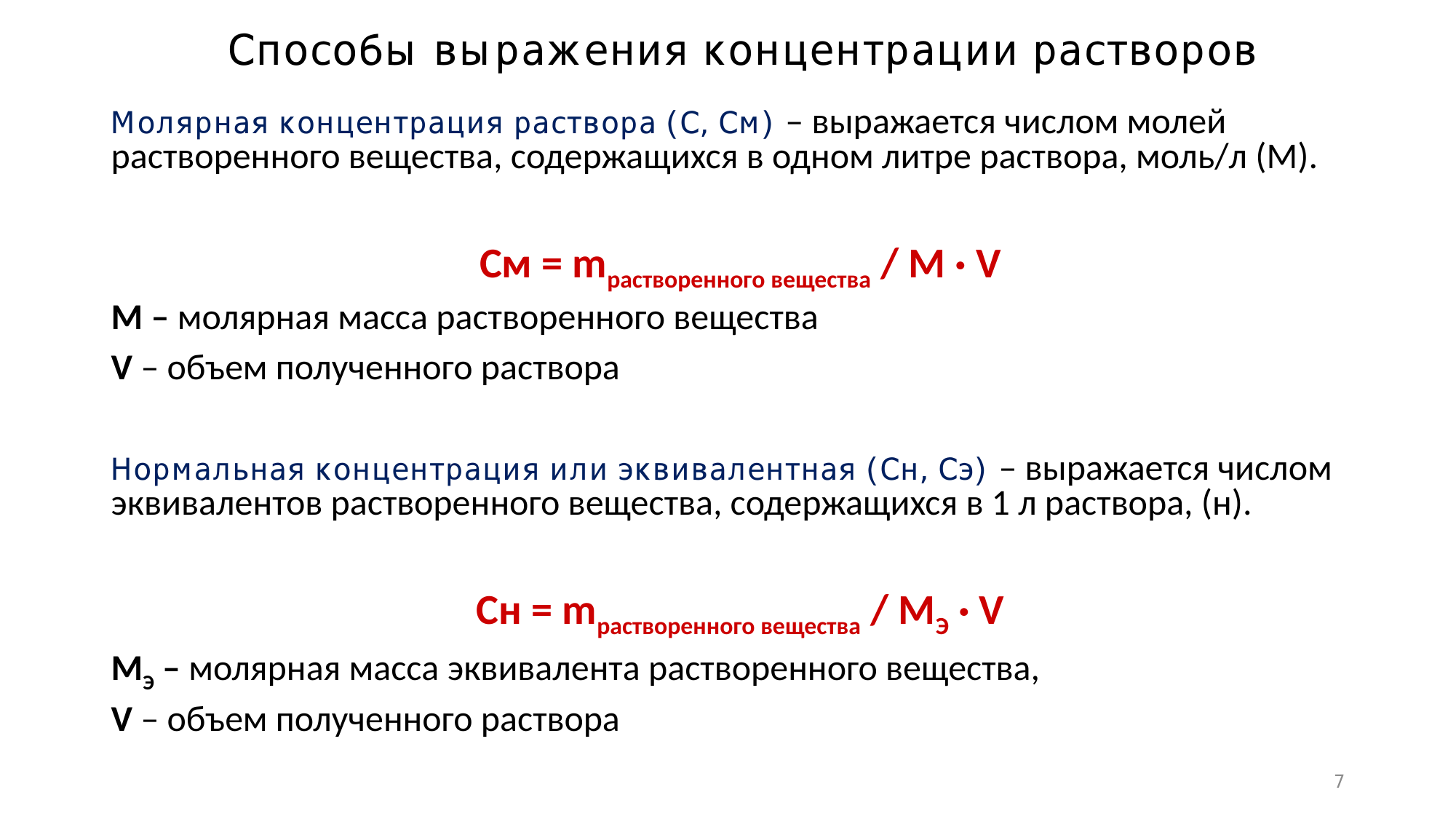

# Способы выражения концентрации растворов
Молярная концентрация раствора (С, См) – выражается числом молей растворенного вещества, содержащихся в одном литре раствора, моль/л (М).

См = mрастворенного вещества / М · V
М – молярная масса растворенного вещества
V – объем полученного раствора

Нормальная концентрация или эквивалентная (Сн, Сэ) – выражается числом эквивалентов растворенного вещества, содержащихся в 1 л раствора, (н).

Сн = mрастворенного вещества / МЭ · V
МЭ – молярная масса эквивалента растворенного вещества,
V – объем полученного раствора

7